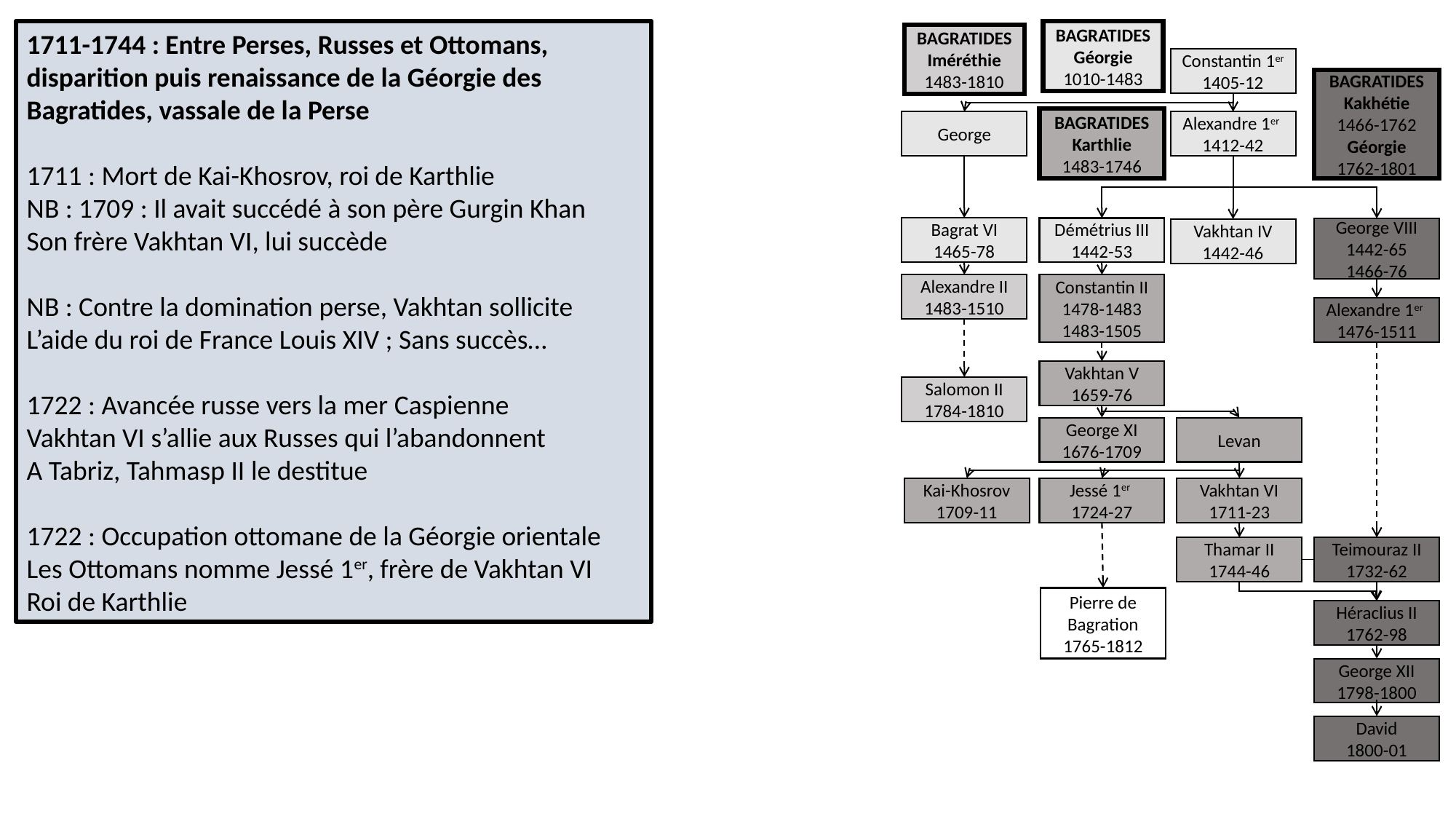

1711-1744 : Entre Perses, Russes et Ottomans, disparition puis renaissance de la Géorgie des Bagratides, vassale de la Perse

1711 : Mort de Kai-Khosrov, roi de Karthlie
NB : 1709 : Il avait succédé à son père Gurgin Khan
Son frère Vakhtan VI, lui succède

NB : Contre la domination perse, Vakhtan sollicite
L’aide du roi de France Louis XIV ; Sans succès…

1722 : Avancée russe vers la mer Caspienne
Vakhtan VI s’allie aux Russes qui l’abandonnent
A Tabriz, Tahmasp II le destitue

1722 : Occupation ottomane de la Géorgie orientale
Les Ottomans nomme Jessé 1er, frère de Vakhtan VI
Roi de Karthlie
BAGRATIDES
Géorgie
1010-1483
BAGRATIDES
Iméréthie
1483-1810
Constantin 1er
1405-12
BAGRATIDES
Kakhétie
1466-1762
Géorgie
1762-1801
BAGRATIDES
Karthlie
1483-1746
George
Alexandre 1er
1412-42
Bagrat VI
1465-78
Démétrius III
1442-53
George VIII
1442-65
1466-76
Vakhtan IV
1442-46
Alexandre II
1483-1510
Constantin II
1478-1483
1483-1505
Alexandre 1er
1476-1511
Vakhtan V
1659-76
Salomon II
1784-1810
George XI
1676-1709
Levan
Kai-Khosrov
1709-11
Jessé 1er
1724-27
Vakhtan VI
1711-23
Thamar II
1744-46
Teimouraz II
1732-62
Pierre de Bagration
1765-1812
Héraclius II
1762-98
George XII
1798-1800
David
1800-01